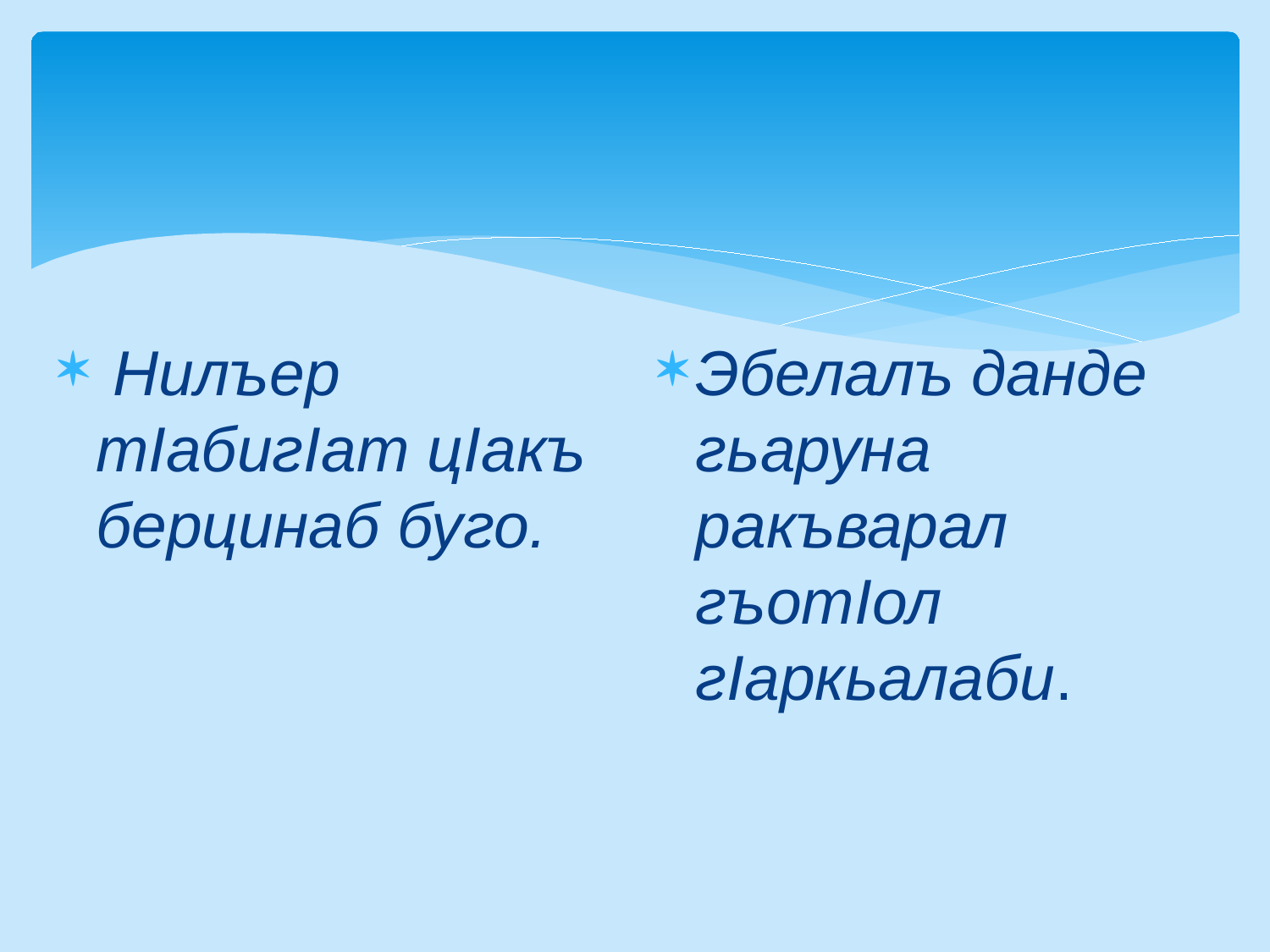

Нилъер тIабигIат цIакъ берцинаб буго.
Эбелалъ данде гьаруна ракъварал гъотIол гIаркьалаби.